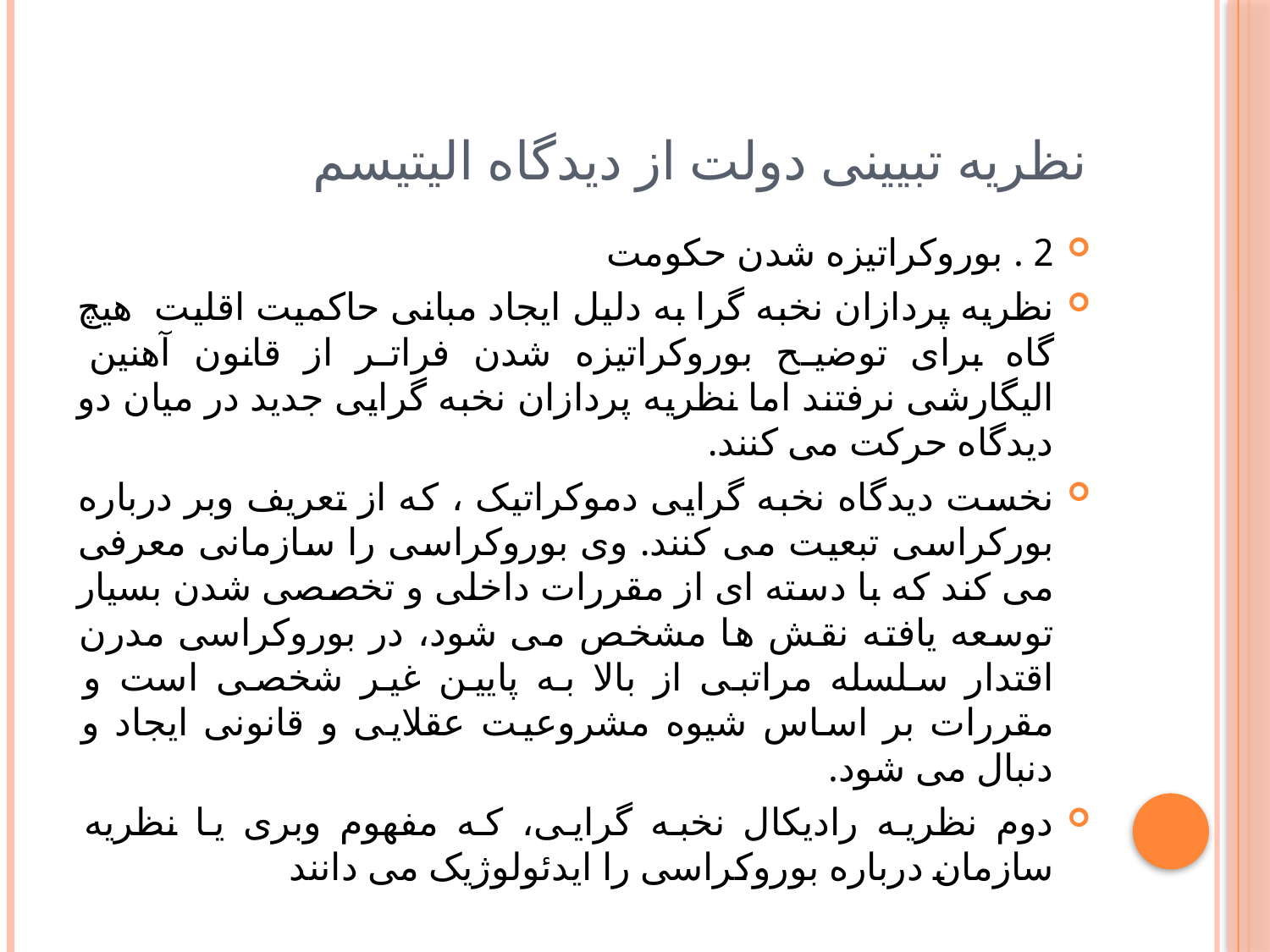

# نظریه تبیینی دولت از دیدگاه الیتیسم
2 . بوروکراتیزه شدن حکومت
نظریه پردازان نخبه گرا به دلیل ایجاد مبانی حاکمیت اقلیت  هیچ گاه برای توضیح بوروکراتیزه شدن فراتر از قانون آهنین الیگارشی نرفتند اما نظریه پردازان نخبه گرایی جدید در میان دو دیدگاه حرکت می کنند.
نخست دیدگاه نخبه گرایی دموکراتیک ، که از تعریف وبر درباره بورکراسی تبعیت می کنند. وی بوروکراسی را سازمانی معرفی می کند که با دسته ای از مقررات داخلی و تخصصی شدن بسیار توسعه یافته نقش ها مشخص می شود، در بوروکراسی مدرن اقتدار سلسله مراتبی از بالا به پایین غیر شخصی است و مقررات بر اساس شیوه مشروعیت عقلایی و قانونی ایجاد و دنبال می شود.
دوم نظریه رادیکال نخبه گرایی، که مفهوم وبری یا نظریه سازمان درباره بوروکراسی را ایدئولوژیک می دانند